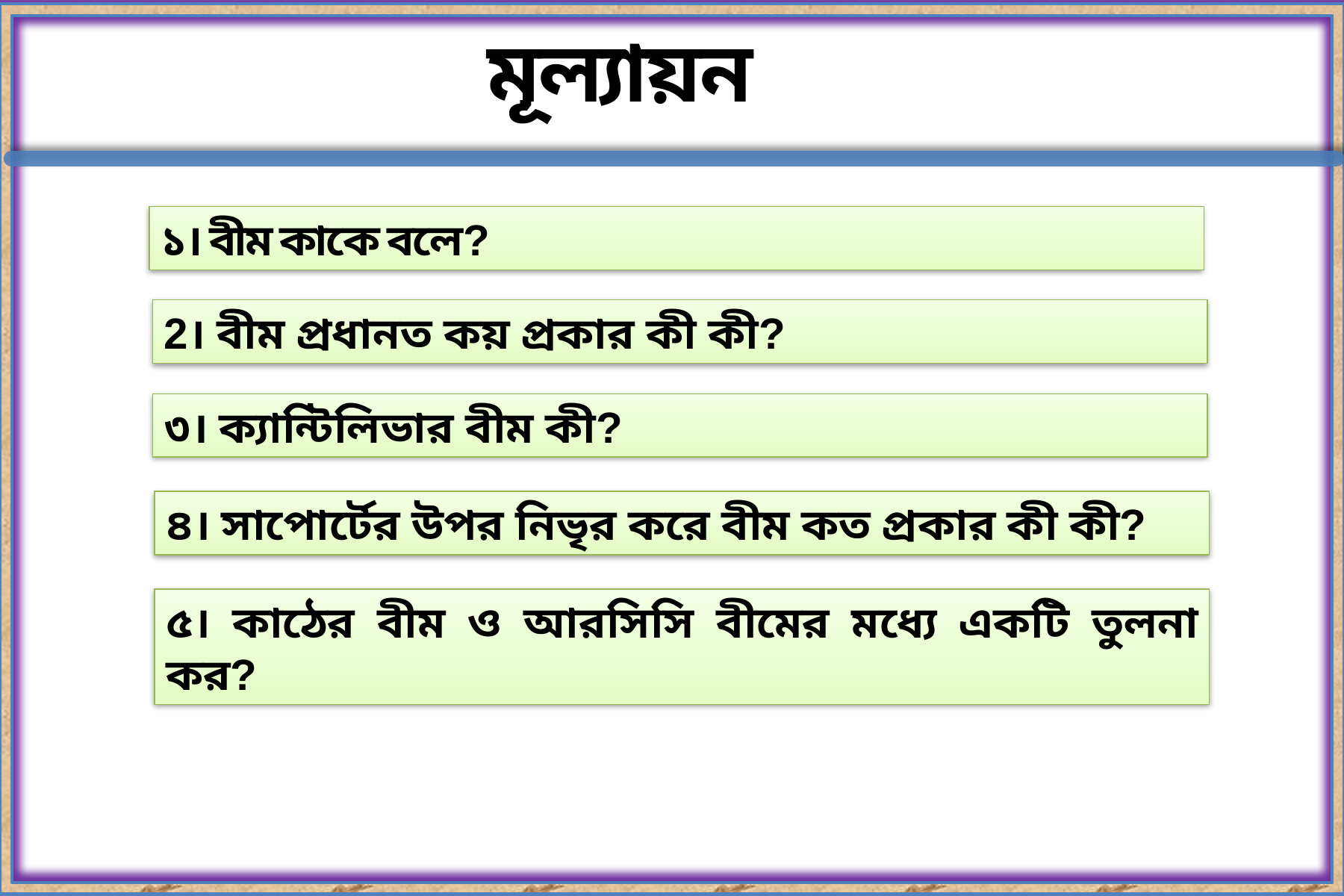

মূল্যায়ন
১। বীম কাকে বলে?
2। বীম প্রধানত কয় প্রকার কী কী?
৩। ক্যান্টিলিভার বীম কী?
৪। সাপোর্টের উপর নিভৃর করে বীম কত প্রকার কী কী?
৫। কাঠের বীম ও আরসিসি বীমের মধ্যে একটি তুলনা কর?